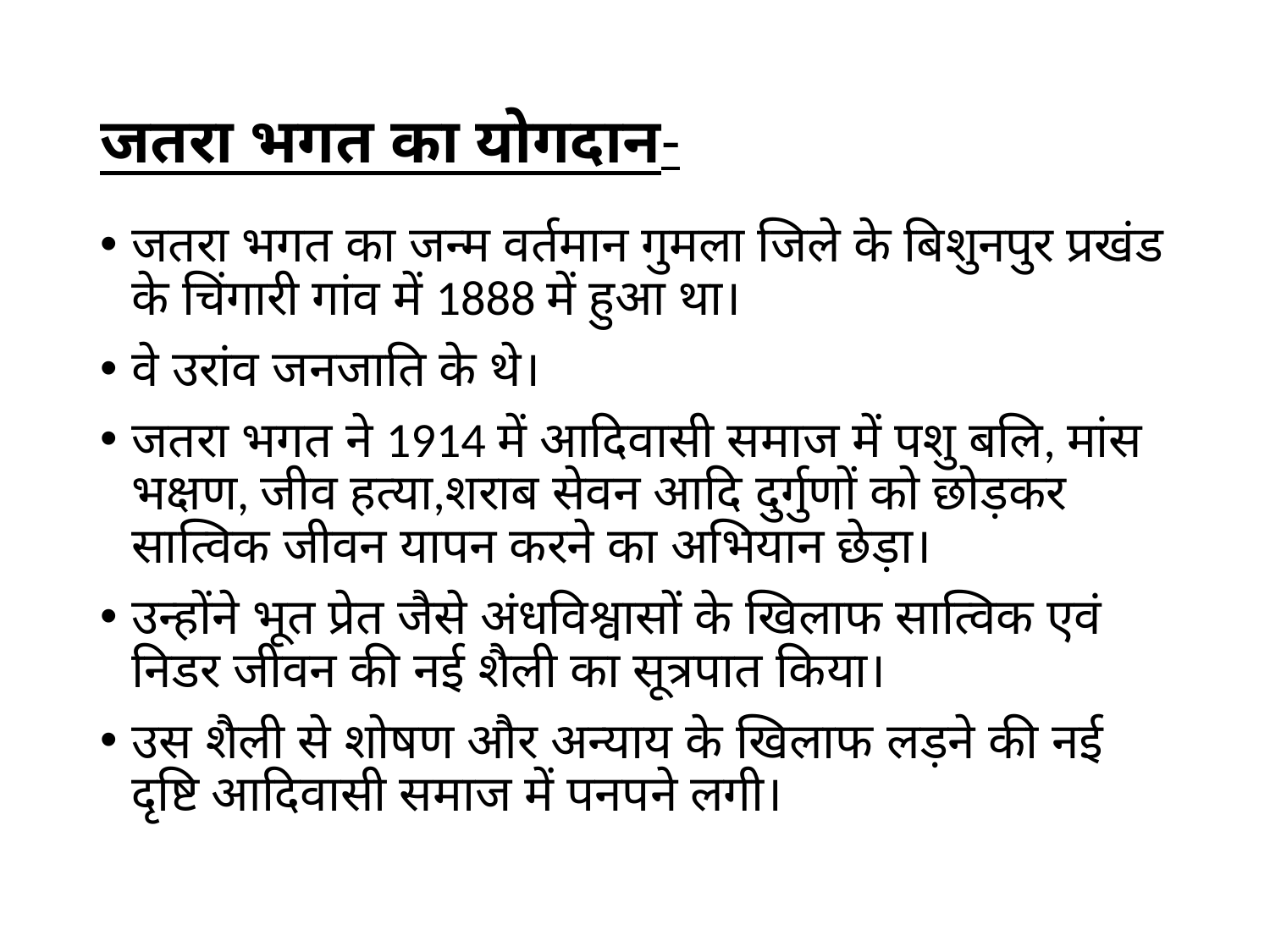

# जतरा भगत का योगदान-
जतरा भगत का जन्म वर्तमान गुमला जिले के बिशुनपुर प्रखंड के चिंगारी गांव में 1888 में हुआ था।
वे उरांव जनजाति के थे।
जतरा भगत ने 1914 में आदिवासी समाज में पशु बलि, मांस भक्षण, जीव हत्या,शराब सेवन आदि दुर्गुणों को छोड़कर सात्विक जीवन यापन करने का अभियान छेड़ा।
उन्होंने भूत प्रेत जैसे अंधविश्वासों के खिलाफ सात्विक एवं निडर जीवन की नई शैली का सूत्रपात किया।
उस शैली से शोषण और अन्याय के खिलाफ लड़ने की नई दृष्टि आदिवासी समाज में पनपने लगी।